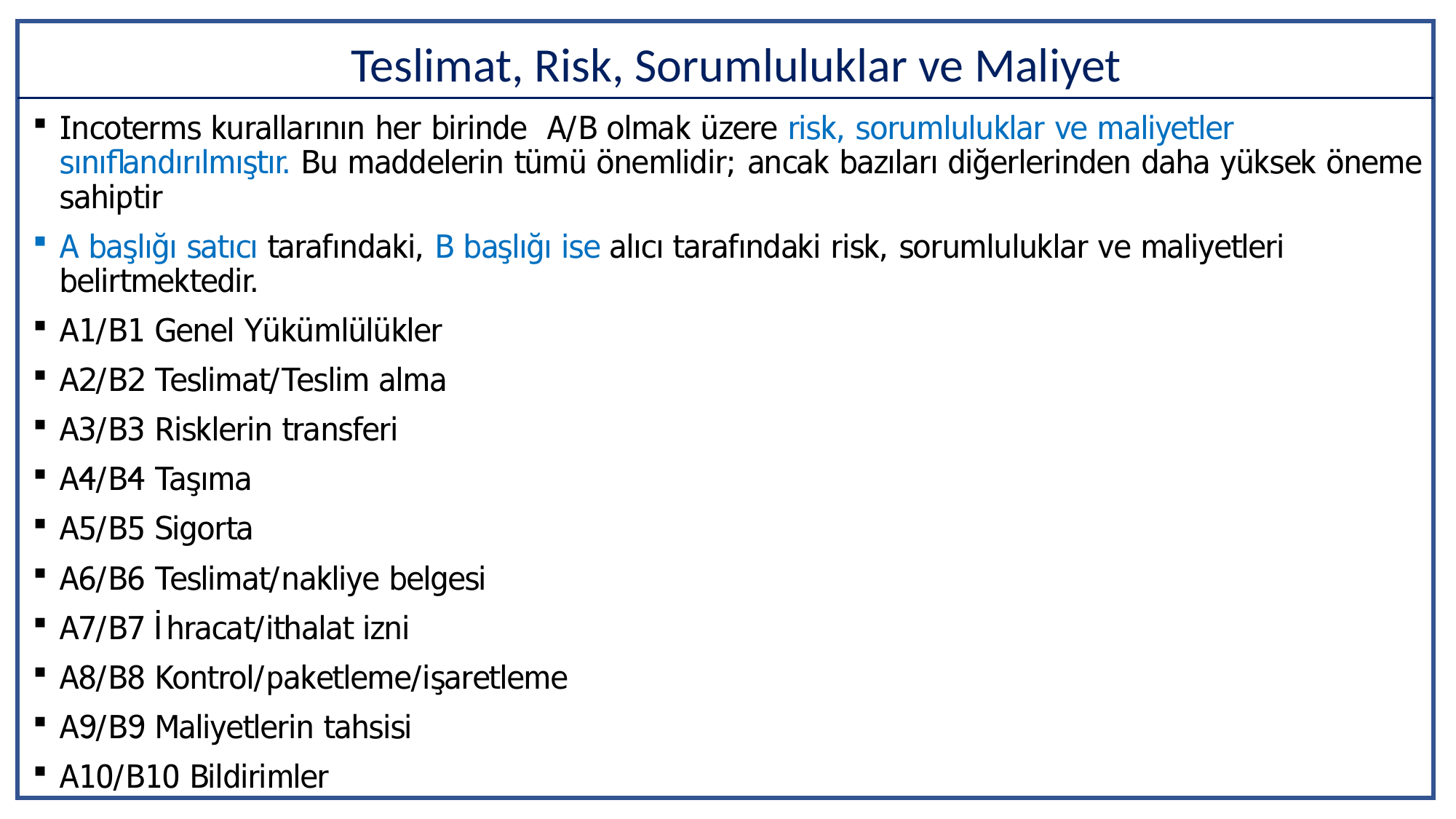

# Teslimat, Risk, Sorumluluklar ve Maliyet
Incoterms kurallarının her birinde  A/B olmak üzere risk, sorumluluklar ve maliyetler sınıflandırılmıştır. Bu maddelerin tümü önemlidir; ancak bazıları diğerlerinden daha yüksek öneme sahiptir
A başlığı satıcı tarafındaki, B başlığı ise alıcı tarafındaki risk, sorumluluklar ve maliyetleri belirtmektedir.
A1/B1 Genel Yükümlülükler
A2/B2 Teslimat/Teslim alma
A3/B3 Risklerin transferi
A4/B4 Taşıma
A5/B5 Sigorta
A6/B6 Teslimat/nakliye belgesi
A7/B7 İhracat/ithalat izni
A8/B8 Kontrol/paketleme/işaretleme
A9/B9 Maliyetlerin tahsisi
A10/B10 Bildirimler